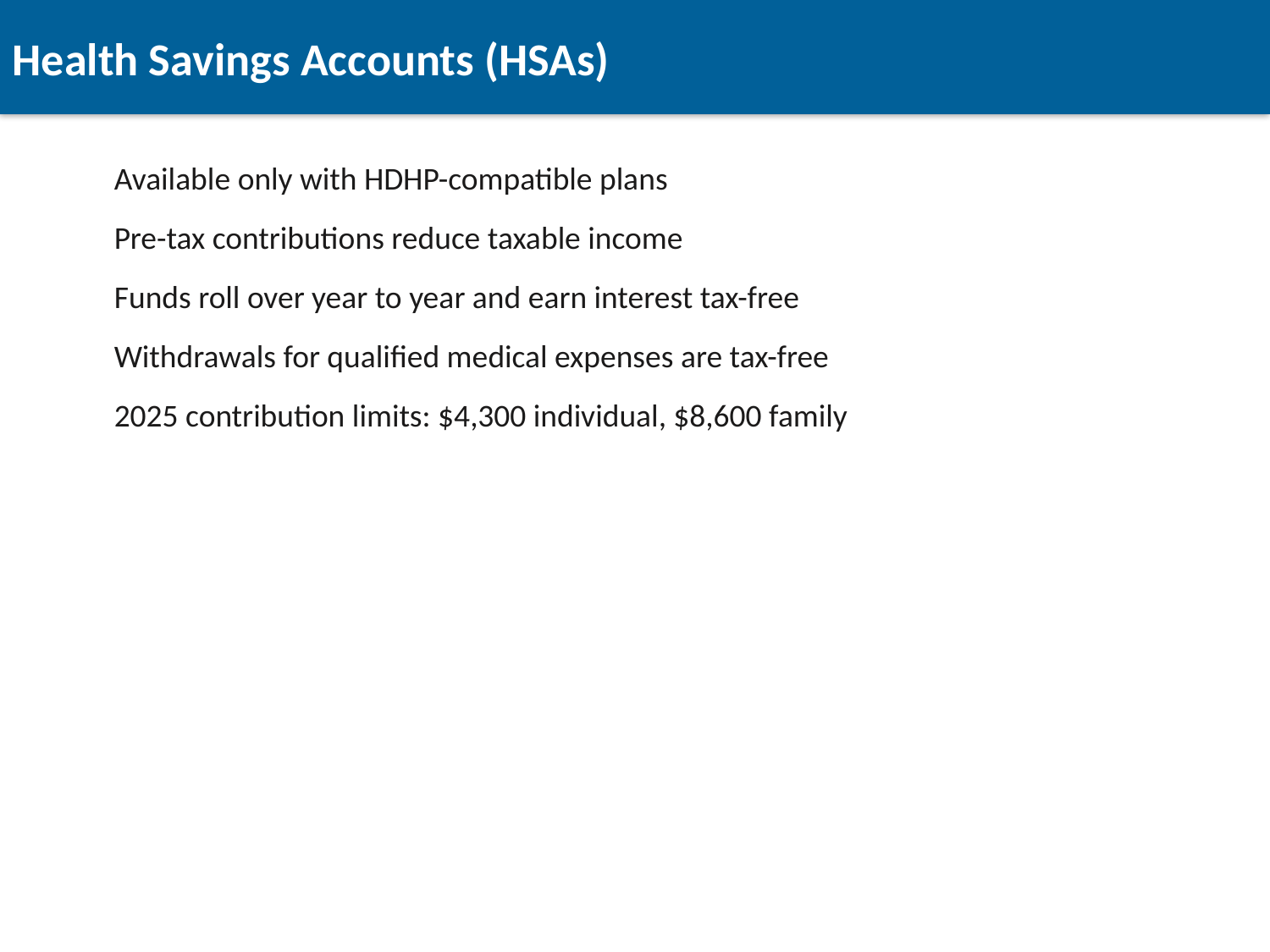

Health Savings Accounts (HSAs)
Available only with HDHP-compatible plans
Pre-tax contributions reduce taxable income
Funds roll over year to year and earn interest tax-free
Withdrawals for qualified medical expenses are tax-free
2025 contribution limits: $4,300 individual, $8,600 family